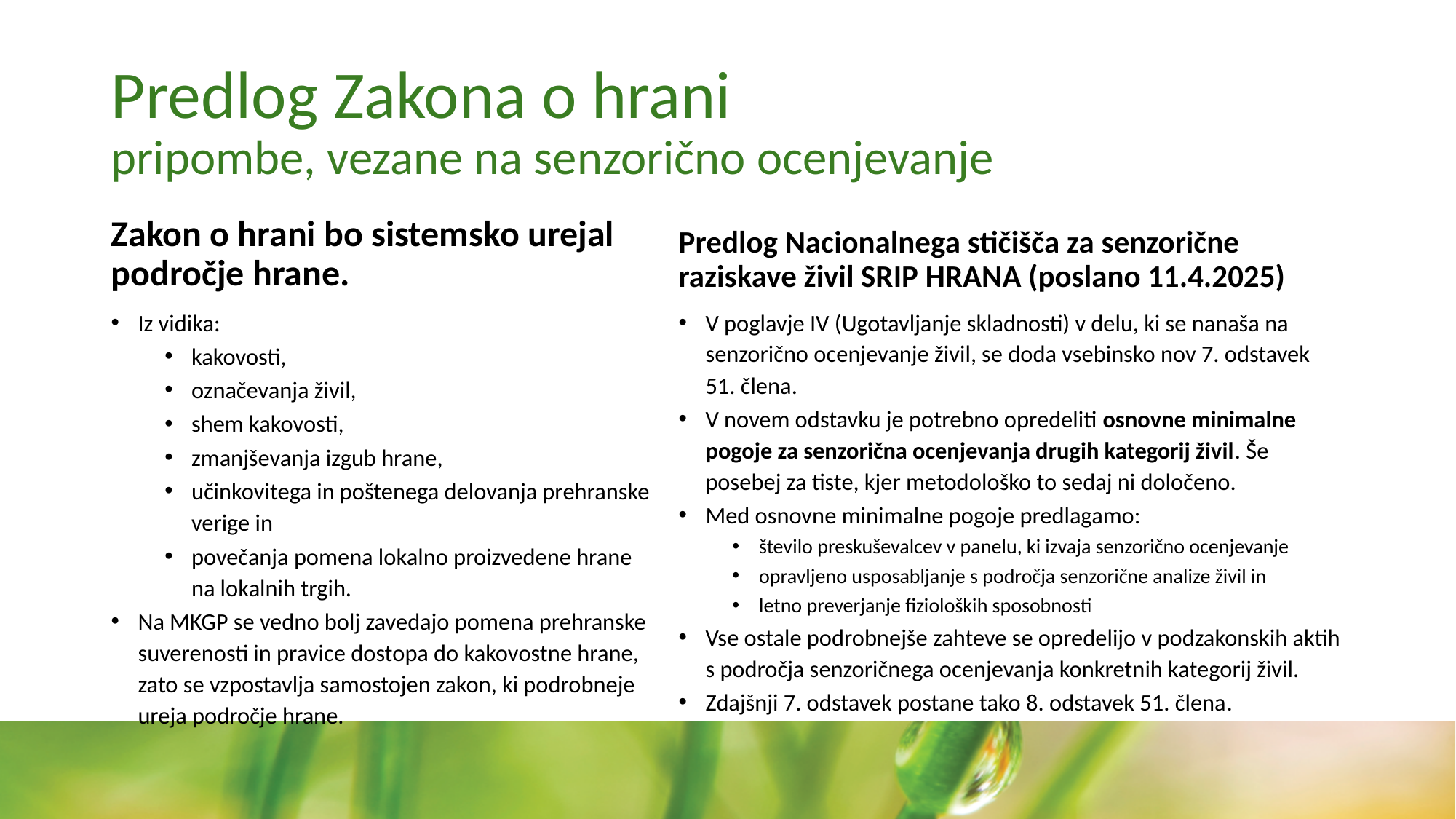

# Predlog Zakona o hrani pripombe, vezane na senzorično ocenjevanje
Zakon o hrani bo sistemsko urejal področje hrane.
Predlog Nacionalnega stičišča za senzorične raziskave živil SRIP HRANA (poslano 11.4.2025)
Iz vidika:
kakovosti,
označevanja živil,
shem kakovosti,
zmanjševanja izgub hrane,
učinkovitega in poštenega delovanja prehranske verige in
povečanja pomena lokalno proizvedene hrane na lokalnih trgih.
Na MKGP se vedno bolj zavedajo pomena prehranske suverenosti in pravice dostopa do kakovostne hrane, zato se vzpostavlja samostojen zakon, ki podrobneje ureja področje hrane.
V poglavje IV (Ugotavljanje skladnosti) v delu, ki se nanaša na senzorično ocenjevanje živil, se doda vsebinsko nov 7. odstavek 51. člena.
V novem odstavku je potrebno opredeliti osnovne minimalne pogoje za senzorična ocenjevanja drugih kategorij živil. Še posebej za tiste, kjer metodološko to sedaj ni določeno.
Med osnovne minimalne pogoje predlagamo:
število preskuševalcev v panelu, ki izvaja senzorično ocenjevanje
opravljeno usposabljanje s področja senzorične analize živil in
letno preverjanje fizioloških sposobnosti
Vse ostale podrobnejše zahteve se opredelijo v podzakonskih aktih s področja senzoričnega ocenjevanja konkretnih kategorij živil.
Zdajšnji 7. odstavek postane tako 8. odstavek 51. člena.